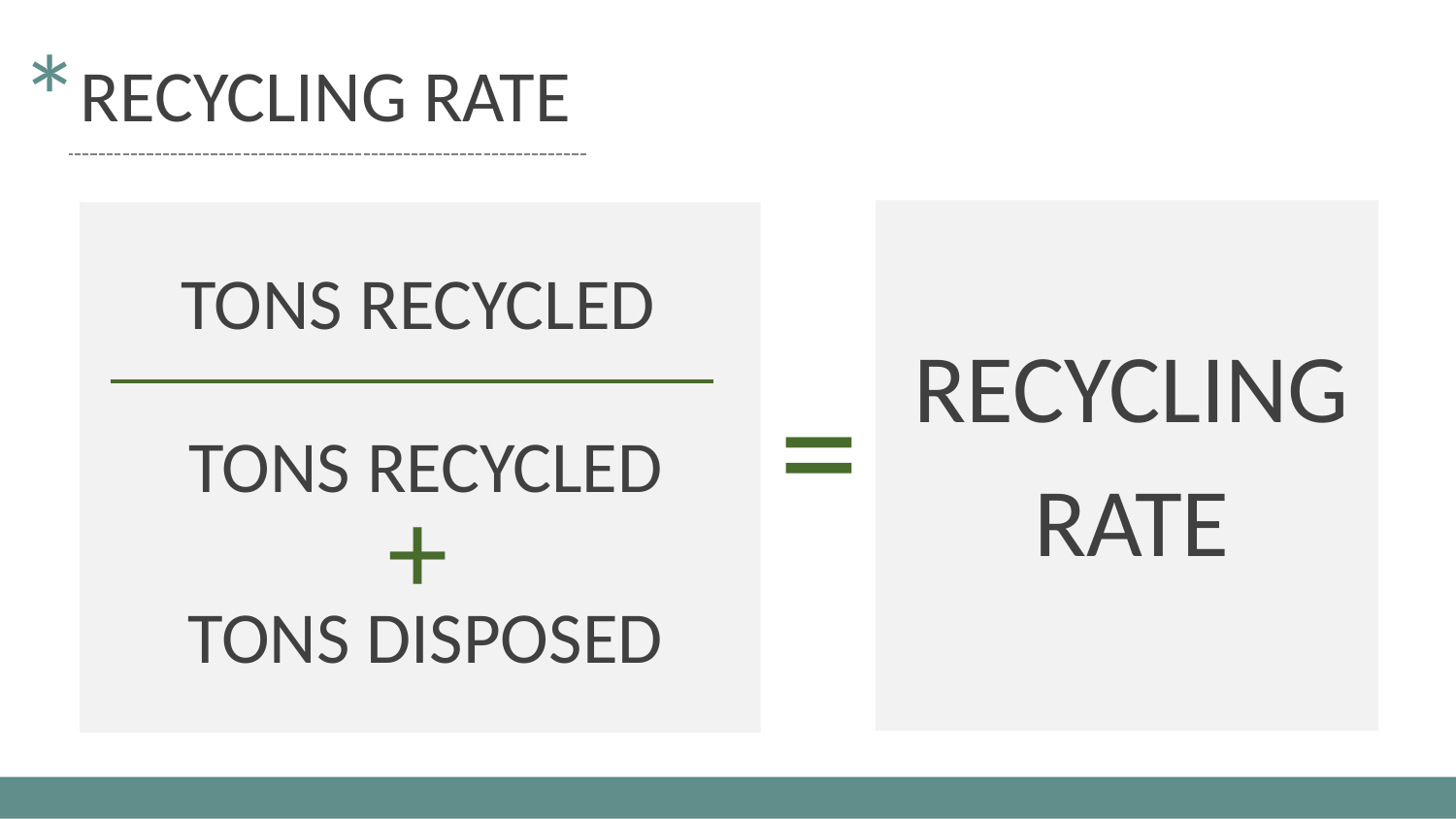

RECYCLING RATE

*

TONS RECYCLED
TONS RECYCLED
TONS DISPOSED
RECYCLING RATE
=
+